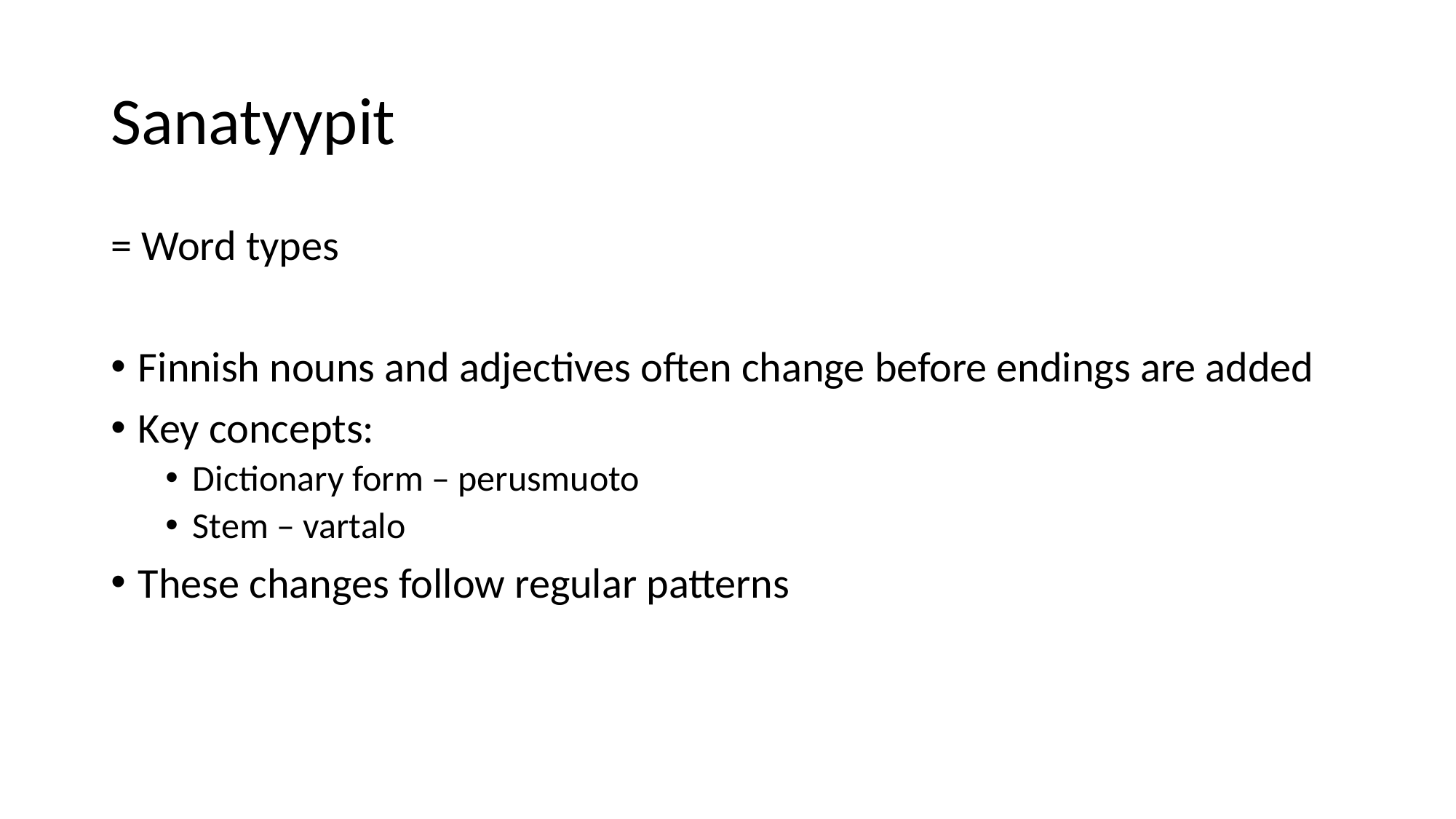

# Sanatyypit
= Word types

Finnish nouns and adjectives often change before endings are added
Key concepts:
Dictionary form – perusmuoto
Stem – vartalo
These changes follow regular patterns